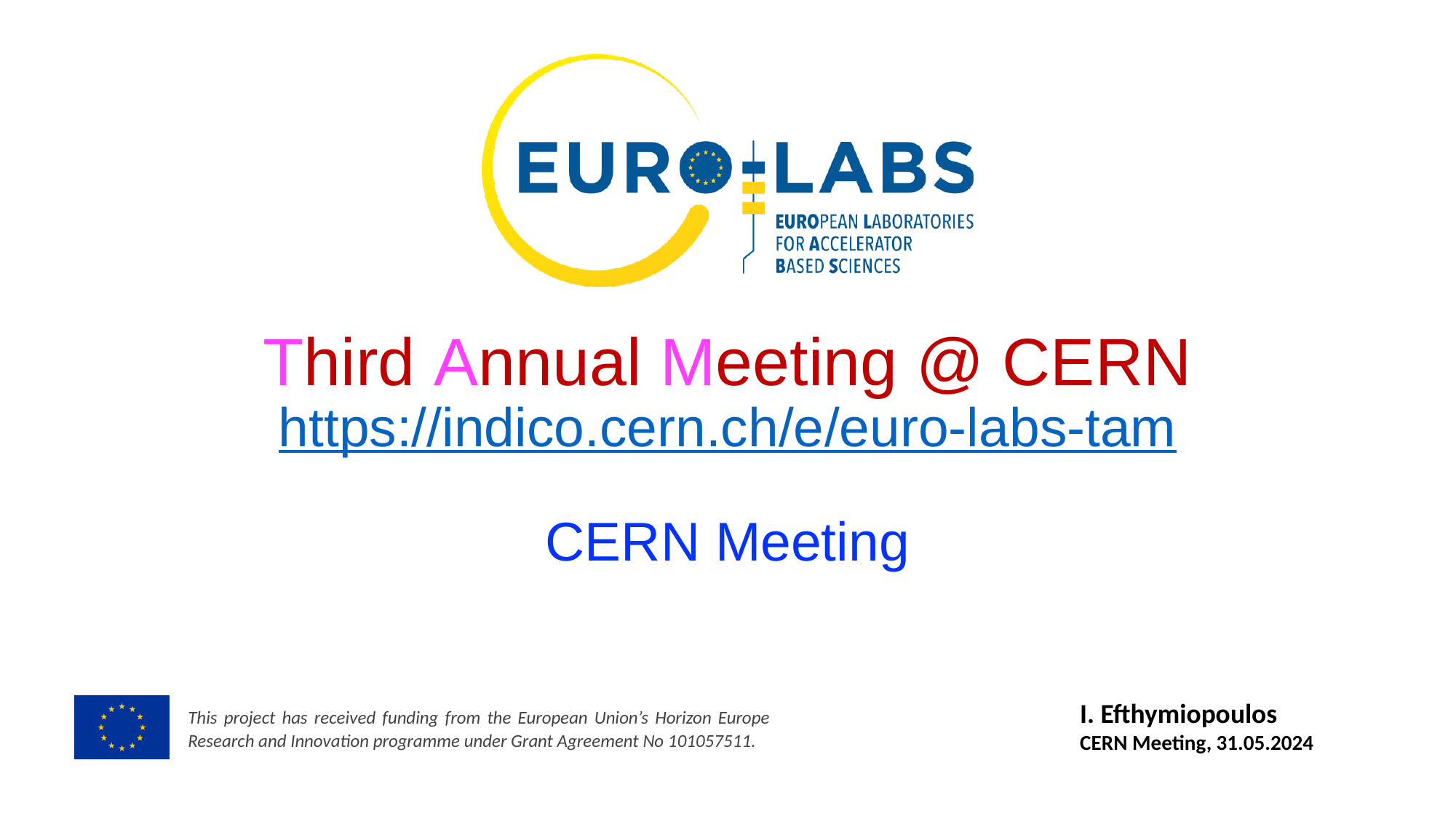

# Third Annual Meeting @ CERN https://indico.cern.ch/e/euro-labs-tam
CERN Meeting

I. Efthymiopoulos
CERN Meeting, 31.05.2024